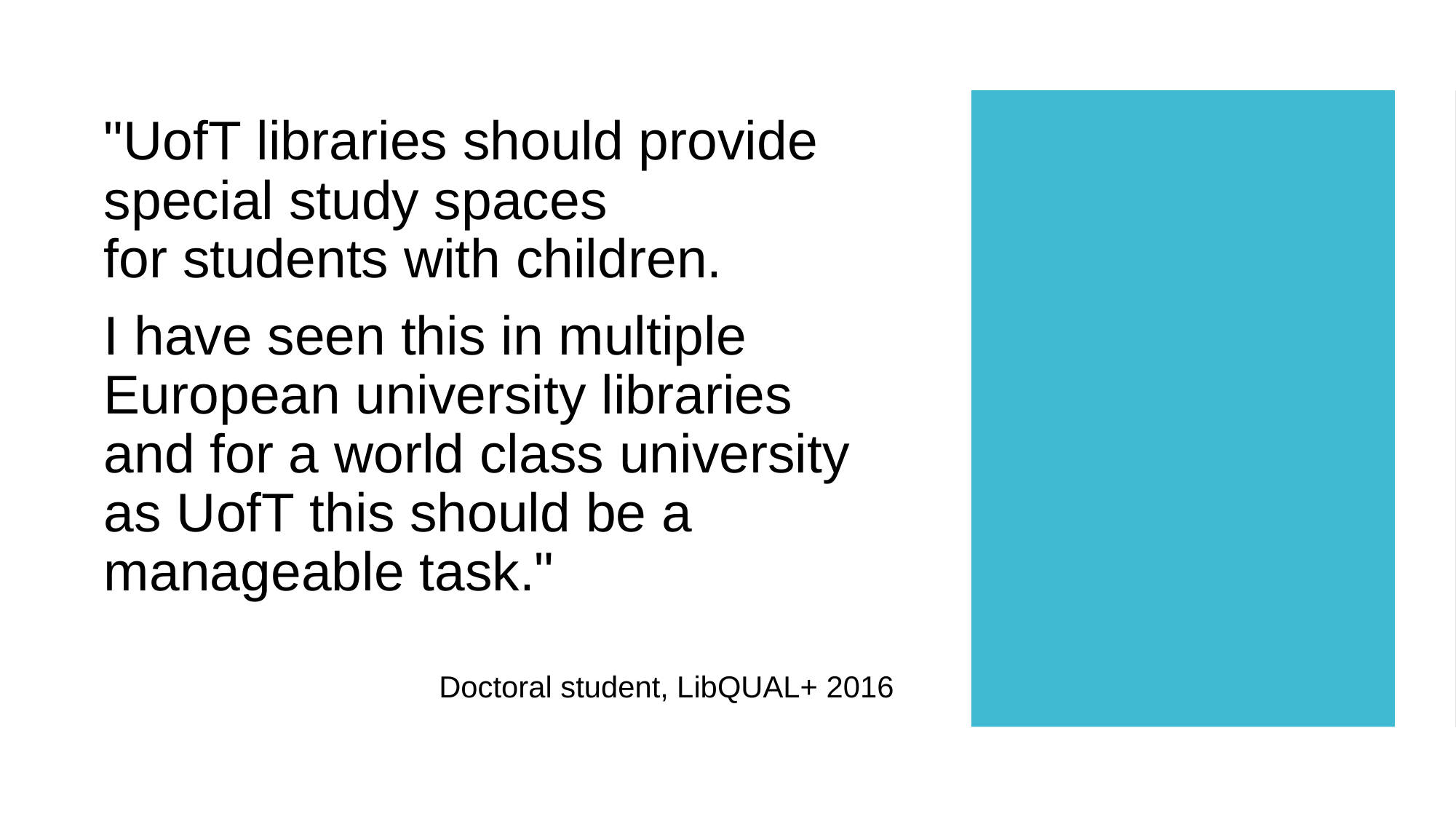

"UofT libraries should provide special study spaces for students with children.
I have seen this in multiple European university libraries and for a world class university as UofT this should be a 
manageable task."

Doctoral student, LibQUAL+ 2016
#